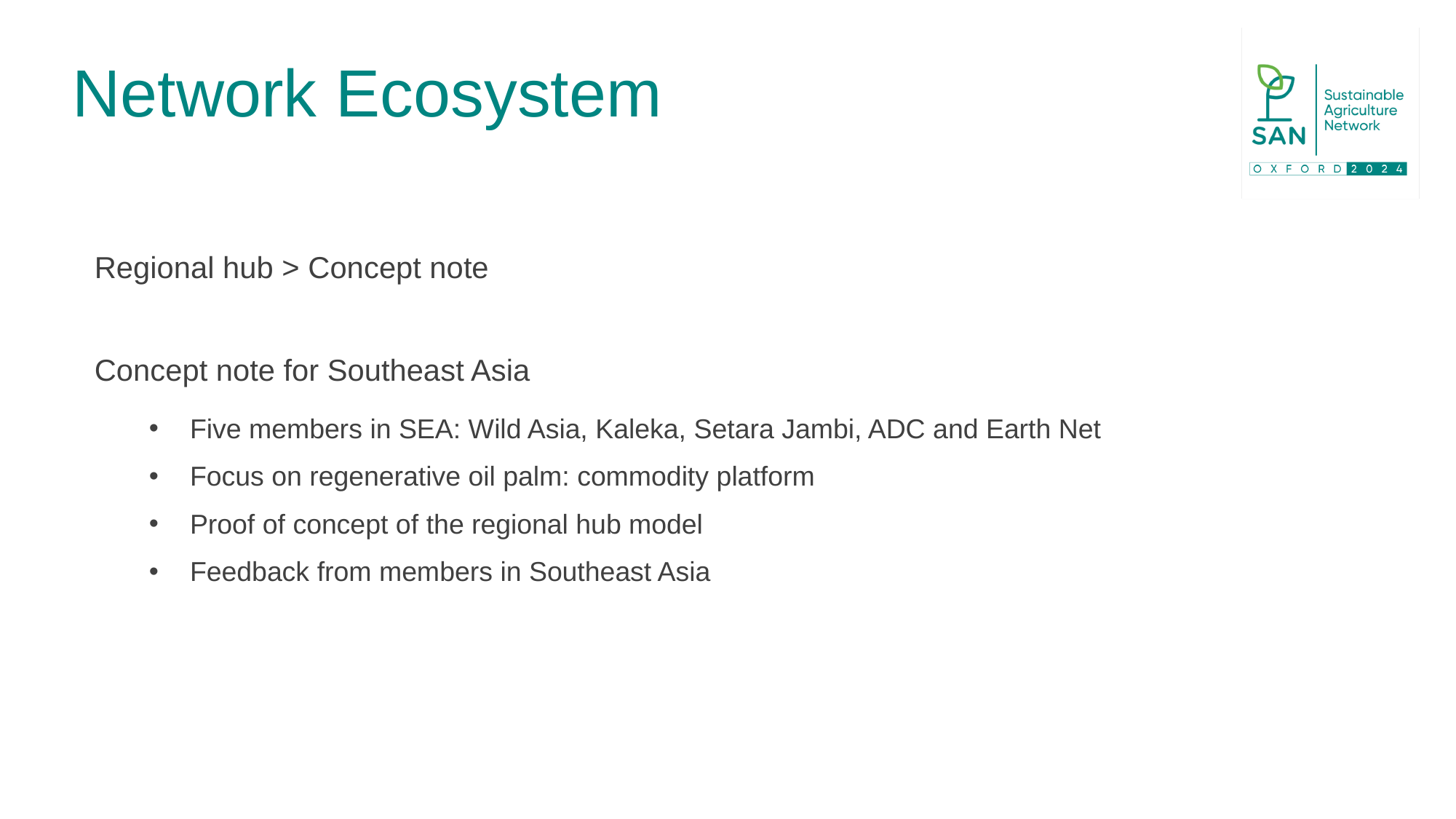

# Network Ecosystem
Regional hub > Concept note
Concept note for Southeast Asia
Five members in SEA: Wild Asia, Kaleka, Setara Jambi, ADC and Earth Net
Focus on regenerative oil palm: commodity platform
Proof of concept of the regional hub model
Feedback from members in Southeast Asia